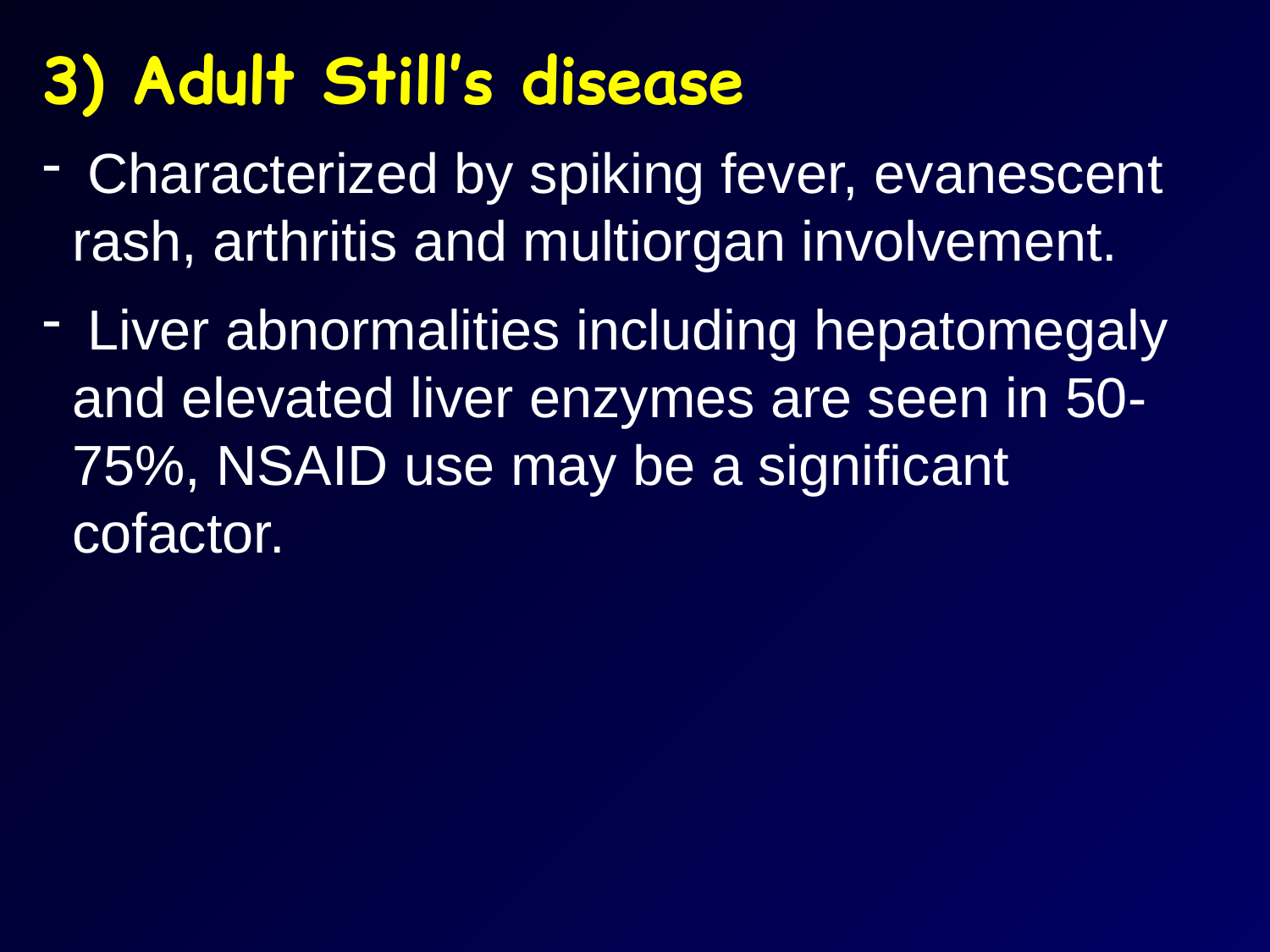

3) Adult Still’s disease

 Characterized by spiking fever, evanescent rash, arthritis and multiorgan involvement.

 Liver abnormalities including hepatomegaly and elevated liver enzymes are seen in 50-75%, NSAID use may be a significant cofactor.